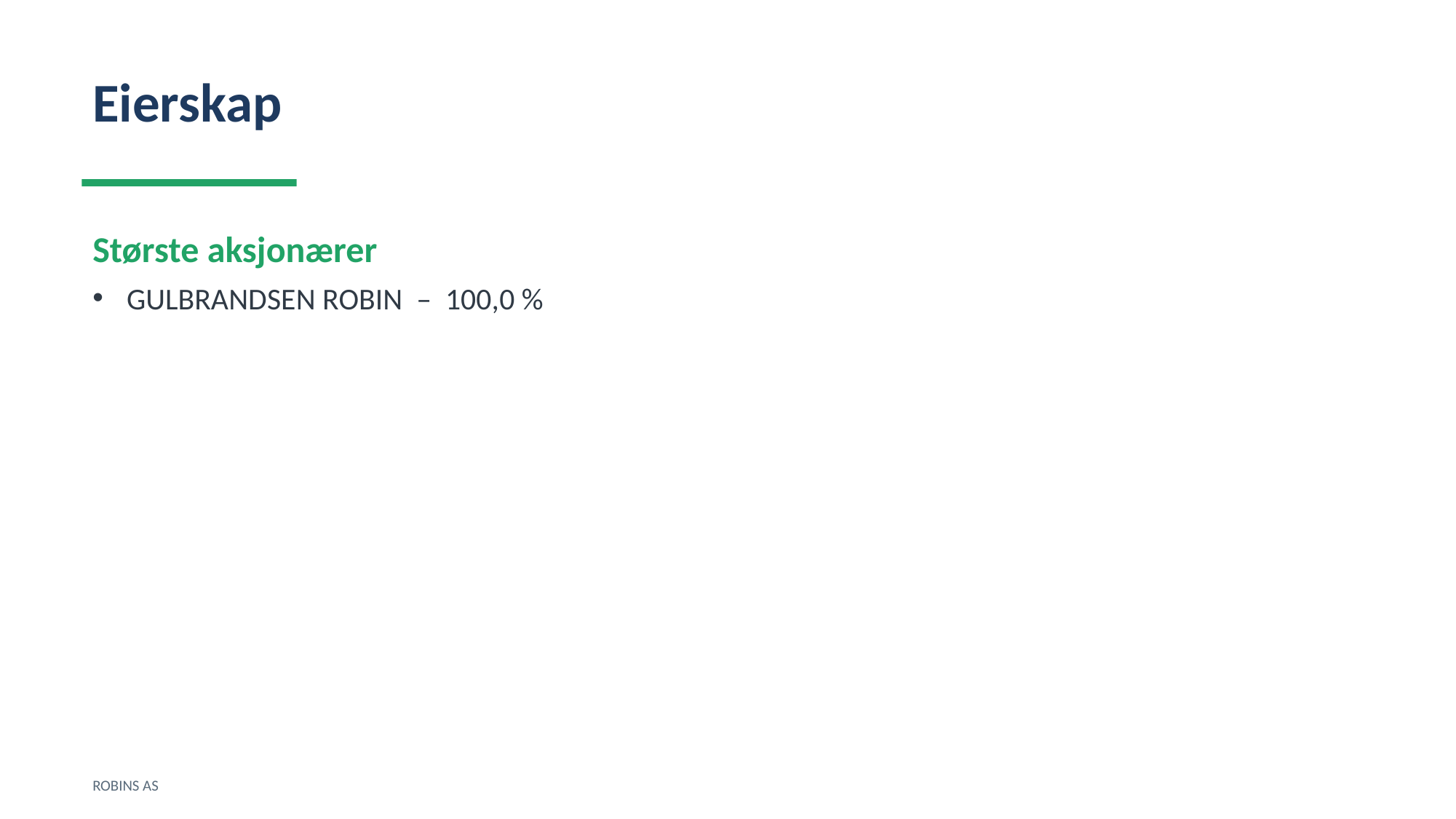

Eierskap

Største aksjonærer
GULBRANDSEN ROBIN  –  100,0 %
ROBINS AS